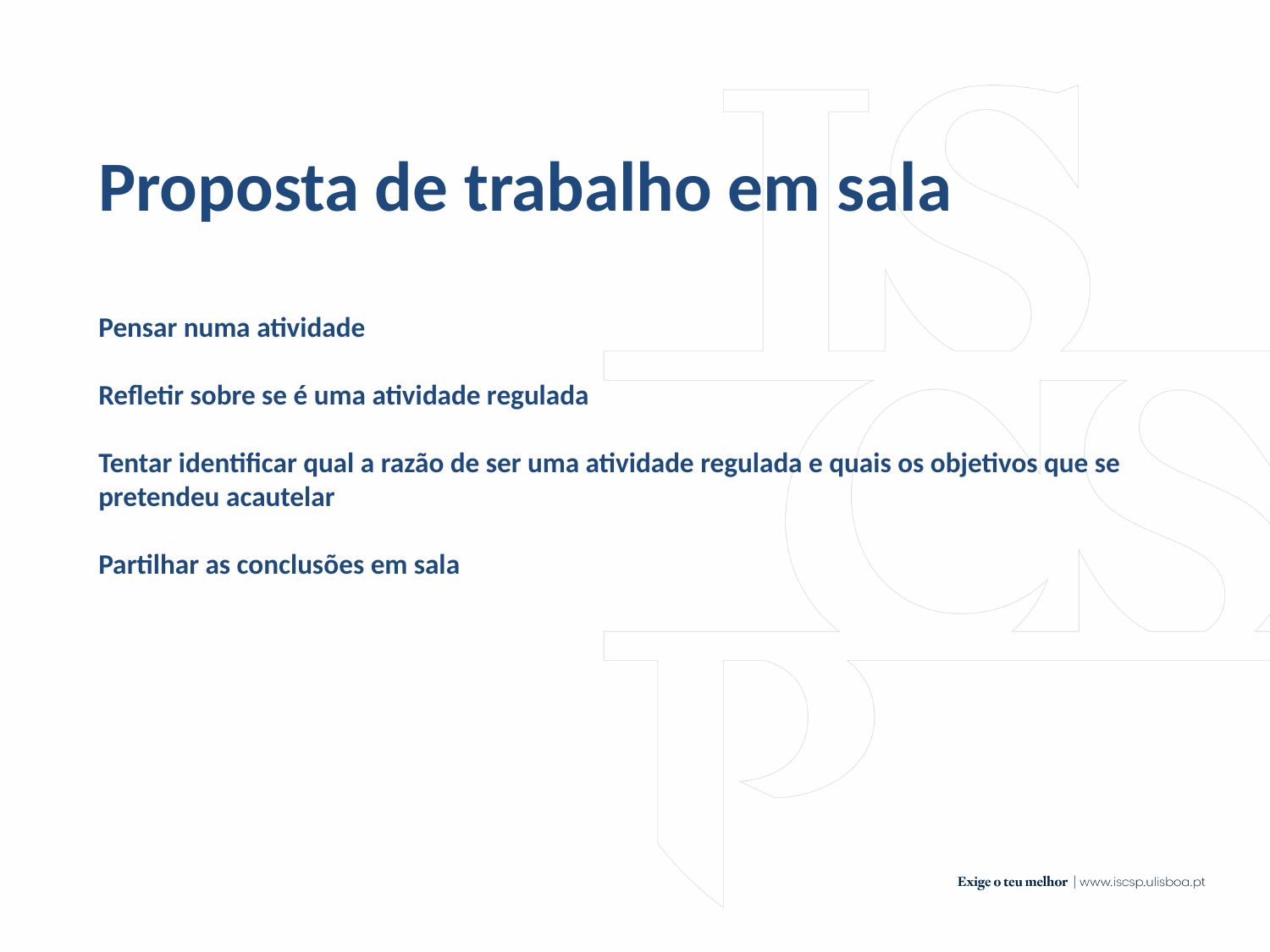

Proposta de trabalho em sala

Pensar numa atividade

Refletir sobre se é uma atividade regulada

Tentar identificar qual a razão de ser uma atividade regulada e quais os objetivos que se pretendeu acautelar

Partilhar as conclusões em sala